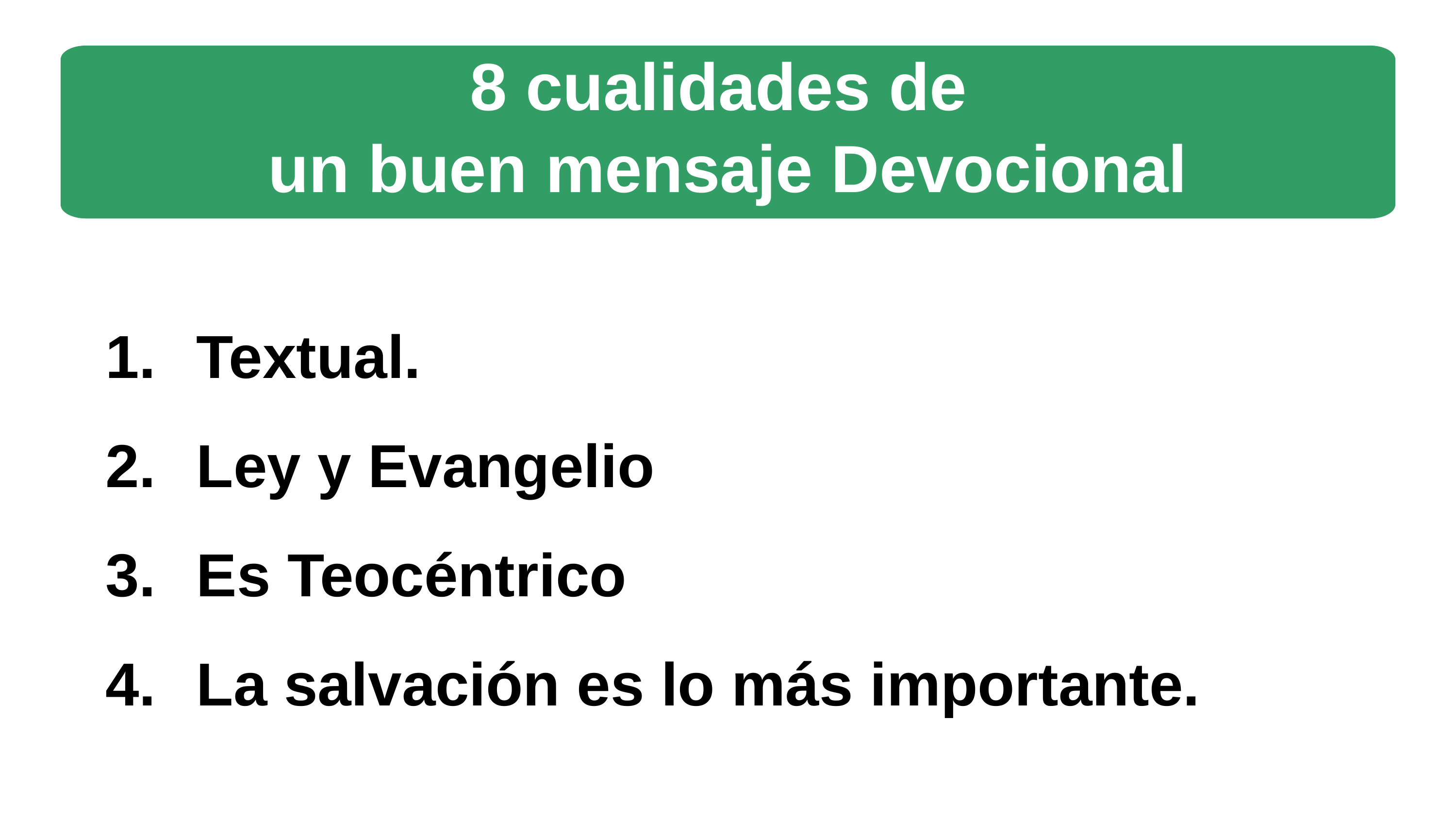

1

8 cualidades de
un buen mensaje Devocional
Textual.
Ley y Evangelio
Es Teocéntrico
La salvación es lo más importante.